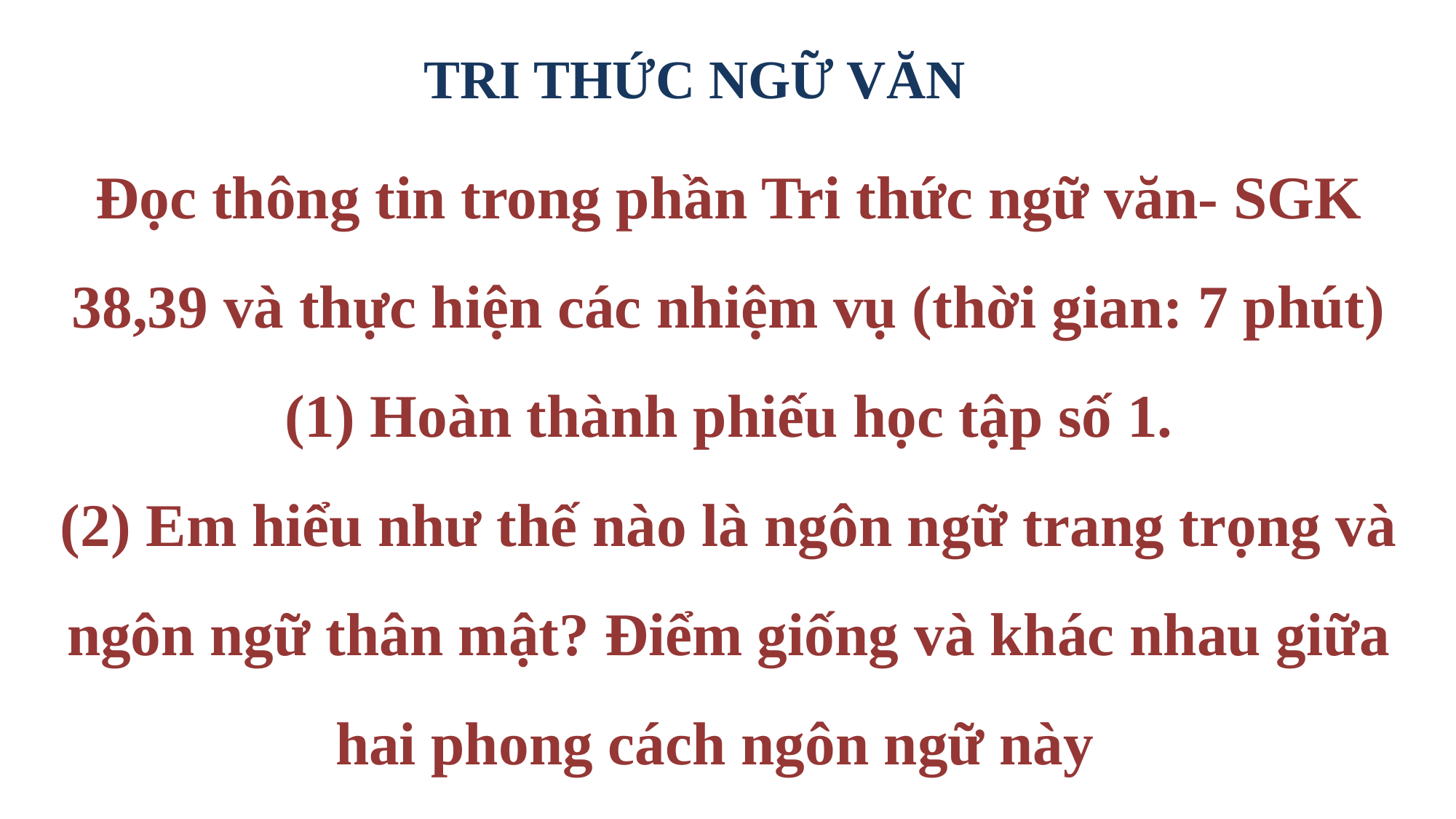

TRI THỨC NGỮ VĂN
Đọc thông tin trong phần Tri thức ngữ văn- SGK 38,39 và thực hiện các nhiệm vụ (thời gian: 7 phút)
(1) Hoàn thành phiếu học tập số 1.
(2) Em hiểu như thế nào là ngôn ngữ trang trọng và ngôn ngữ thân mật? Điểm giống và khác nhau giữa hai phong cách ngôn ngữ này?